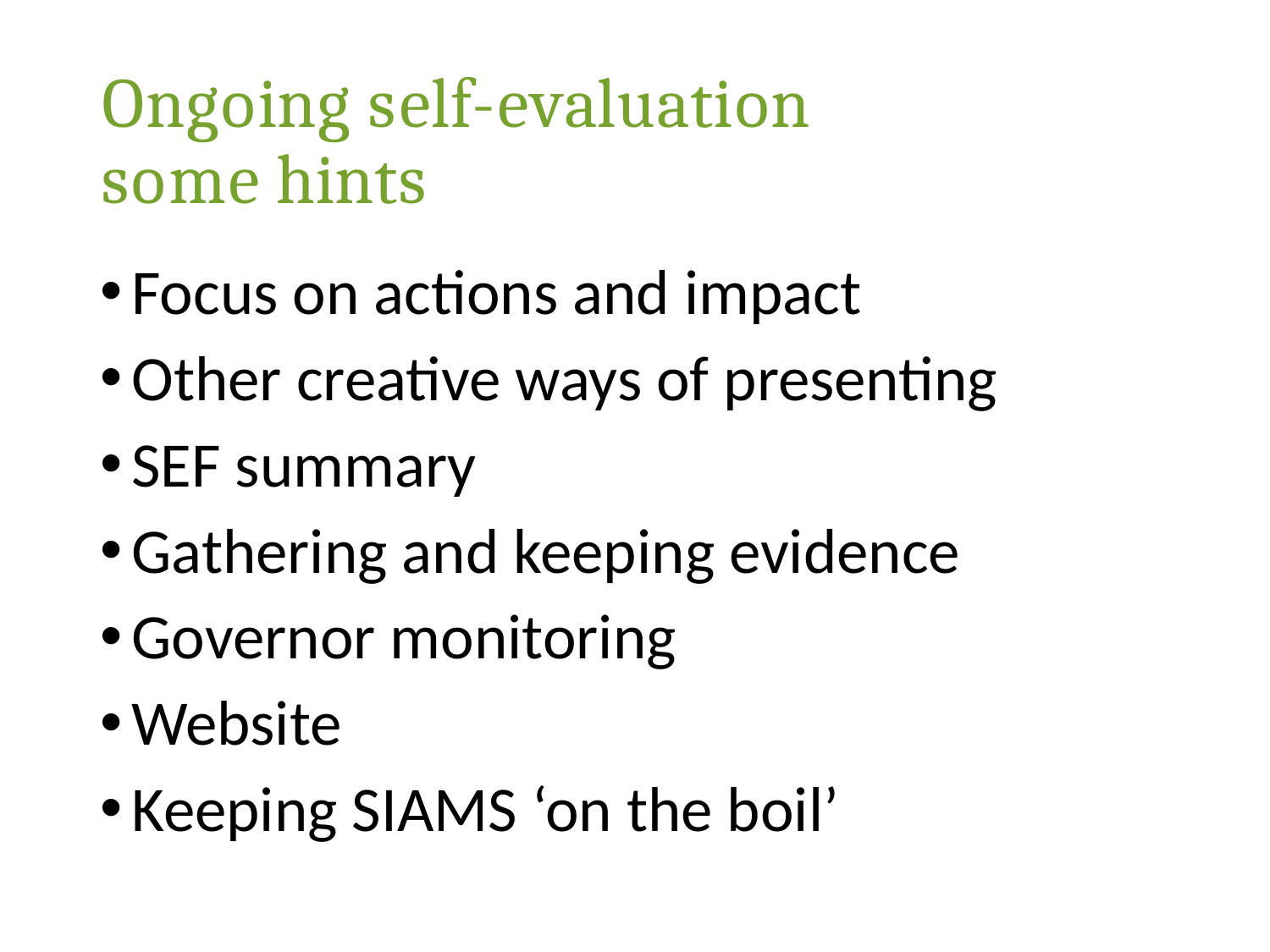

# Ongoing self-evaluation some hints
Focus on actions and impact
Other creative ways of presenting
SEF summary
Gathering and keeping evidence
Governor monitoring
Website
Keeping SIAMS ‘on the boil’